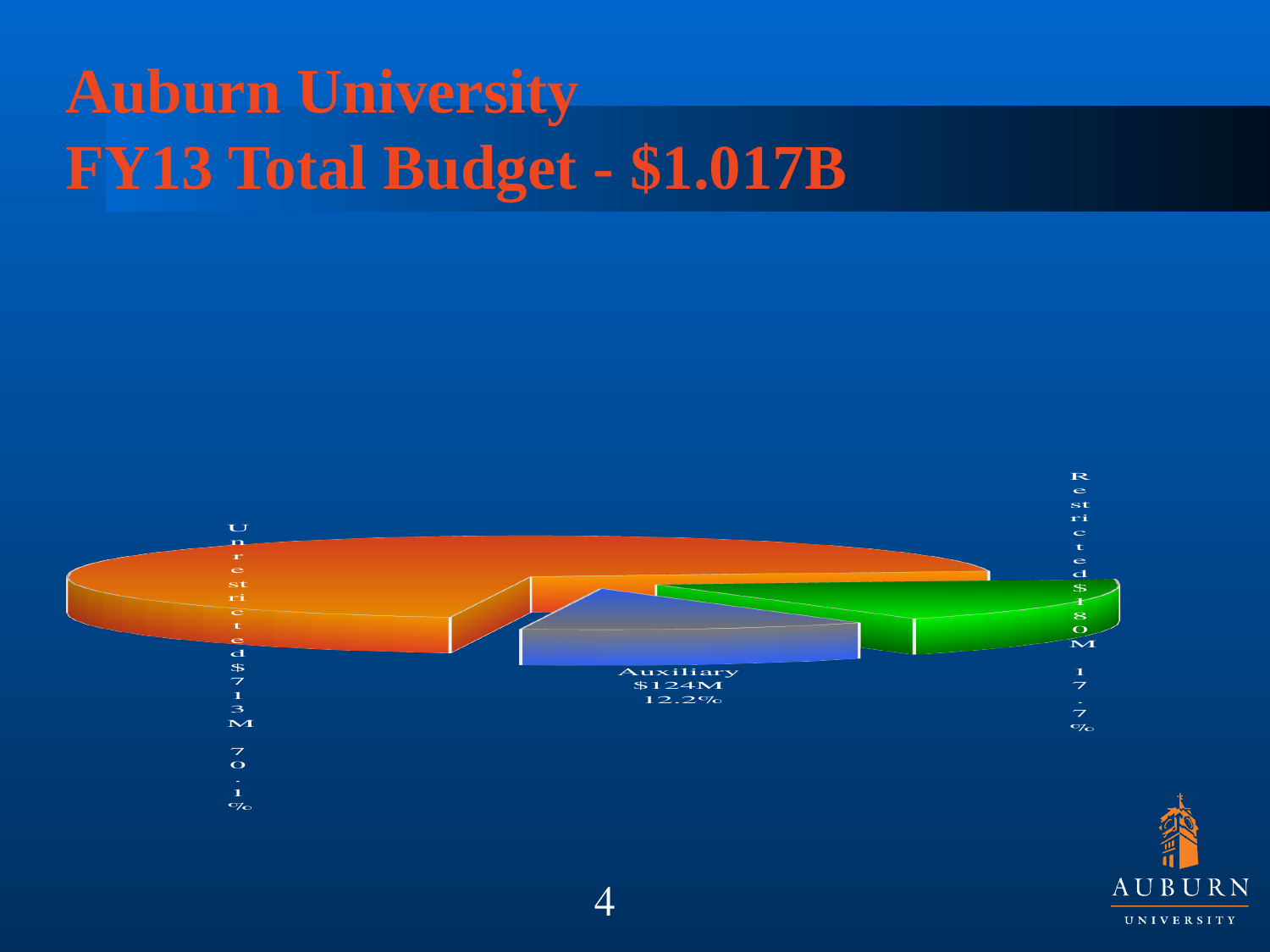

# Auburn University FY13 Total Budget - $1.017B

[unsupported chart]

4